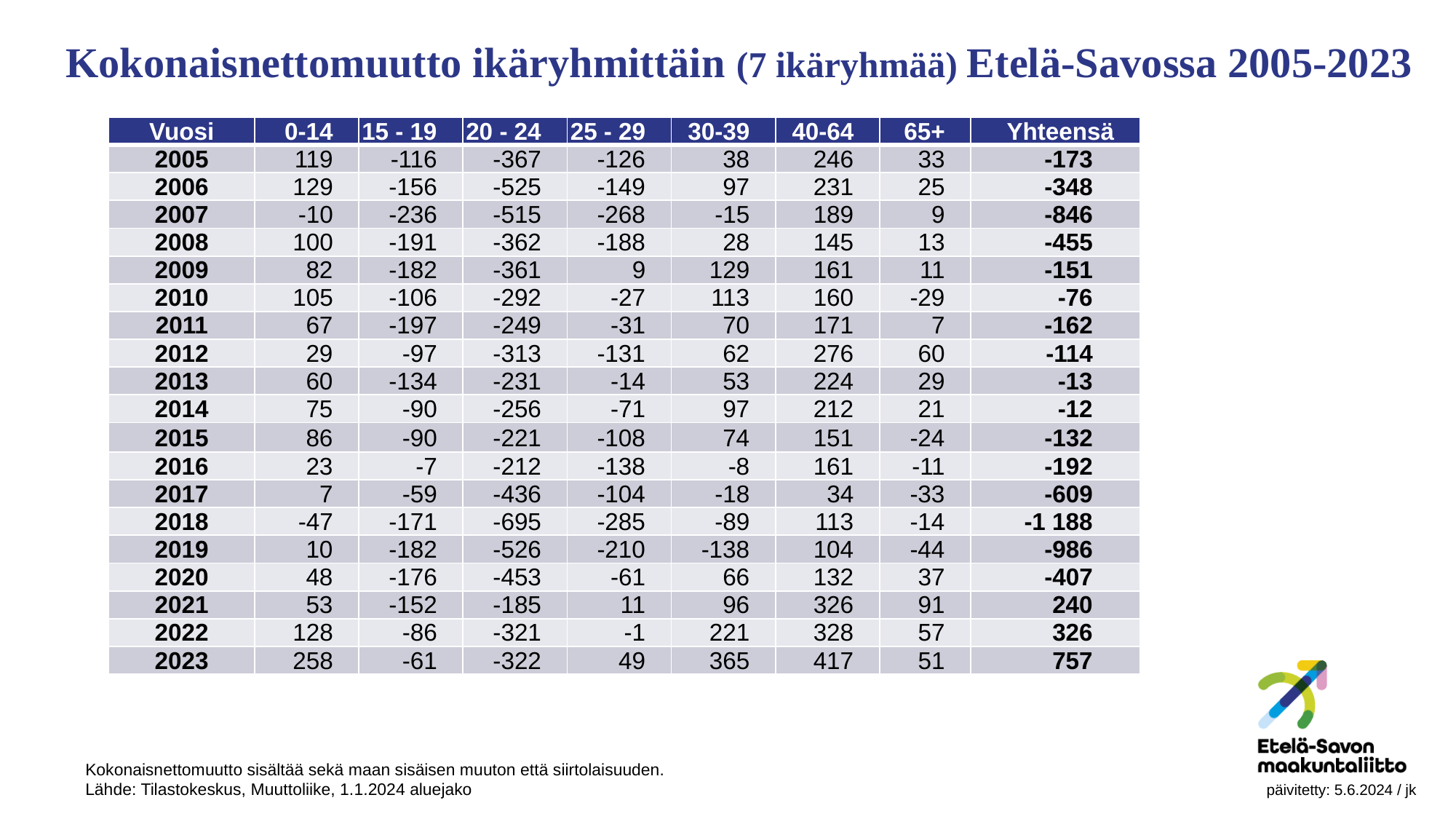

# Kokonaisnettomuutto ikäryhmittäin (7 ikäryhmää) Etelä-Savossa 2005-2023
| Vuosi | 0-14 | 15 - 19 | 20 - 24 | 25 - 29 | 30-39 | 40-64 | 65+ | Yhteensä |
| --- | --- | --- | --- | --- | --- | --- | --- | --- |
| 2005 | 119 | -116 | -367 | -126 | 38 | 246 | 33 | -173 |
| 2006 | 129 | -156 | -525 | -149 | 97 | 231 | 25 | -348 |
| 2007 | -10 | -236 | -515 | -268 | -15 | 189 | 9 | -846 |
| 2008 | 100 | -191 | -362 | -188 | 28 | 145 | 13 | -455 |
| 2009 | 82 | -182 | -361 | 9 | 129 | 161 | 11 | -151 |
| 2010 | 105 | -106 | -292 | -27 | 113 | 160 | -29 | -76 |
| 2011 | 67 | -197 | -249 | -31 | 70 | 171 | 7 | -162 |
| 2012 | 29 | -97 | -313 | -131 | 62 | 276 | 60 | -114 |
| 2013 | 60 | -134 | -231 | -14 | 53 | 224 | 29 | -13 |
| 2014 | 75 | -90 | -256 | -71 | 97 | 212 | 21 | -12 |
| 2015 | 86 | -90 | -221 | -108 | 74 | 151 | -24 | -132 |
| 2016 | 23 | -7 | -212 | -138 | -8 | 161 | -11 | -192 |
| 2017 | 7 | -59 | -436 | -104 | -18 | 34 | -33 | -609 |
| 2018 | -47 | -171 | -695 | -285 | -89 | 113 | -14 | -1 188 |
| 2019 | 10 | -182 | -526 | -210 | -138 | 104 | -44 | -986 |
| 2020 | 48 | -176 | -453 | -61 | 66 | 132 | 37 | -407 |
| 2021 | 53 | -152 | -185 | 11 | 96 | 326 | 91 | 240 |
| 2022 | 128 | -86 | -321 | -1 | 221 | 328 | 57 | 326 |
| 2023 | 258 | -61 | -322 | 49 | 365 | 417 | 51 | 757 |
Kokonaisnettomuutto sisältää sekä maan sisäisen muuton että siirtolaisuuden.
Lähde: Tilastokeskus, Muuttoliike, 1.1.2024 aluejako 							                   päivitetty: 5.6.2024 / jk